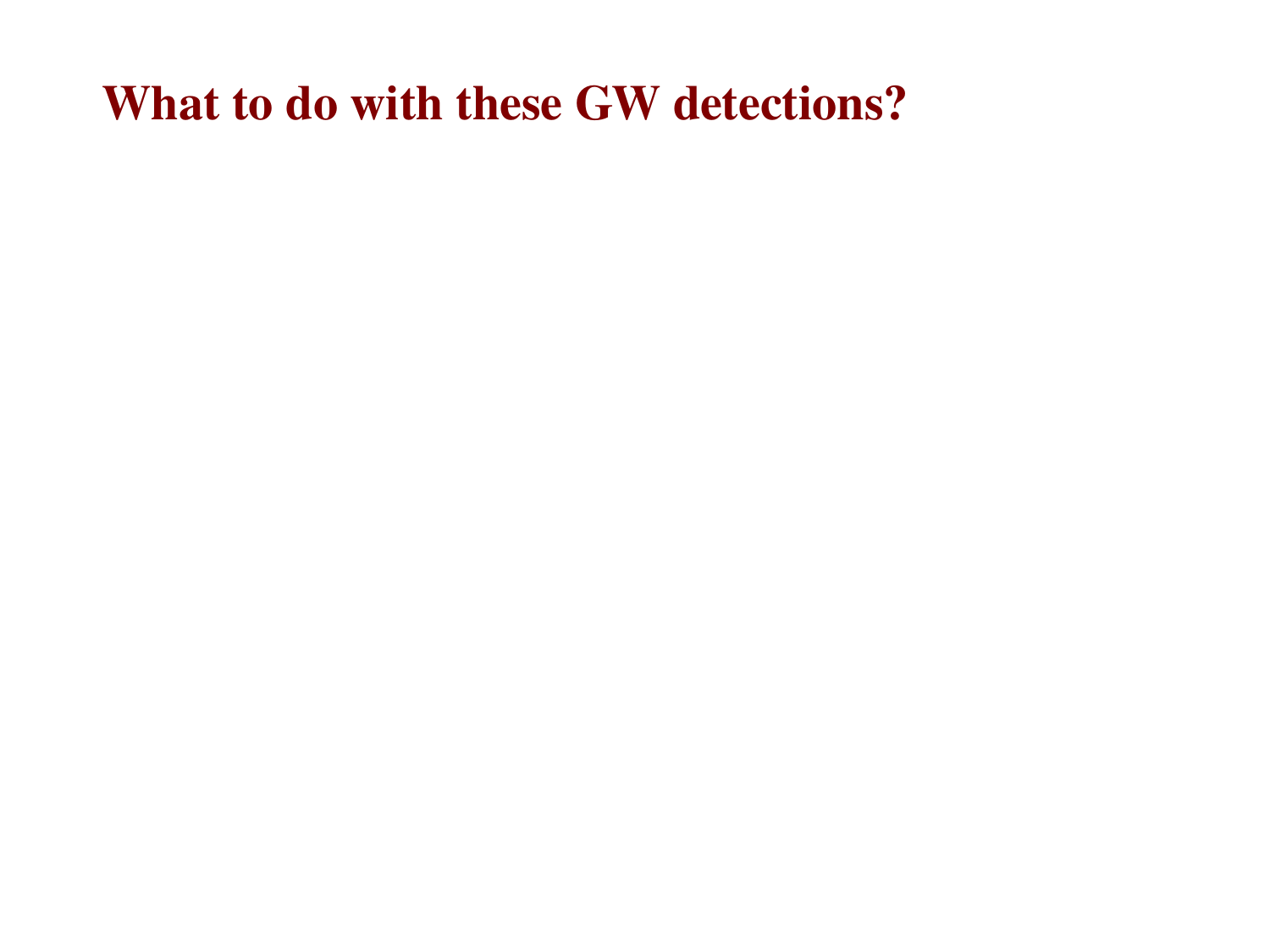

What to do with these GW detections?